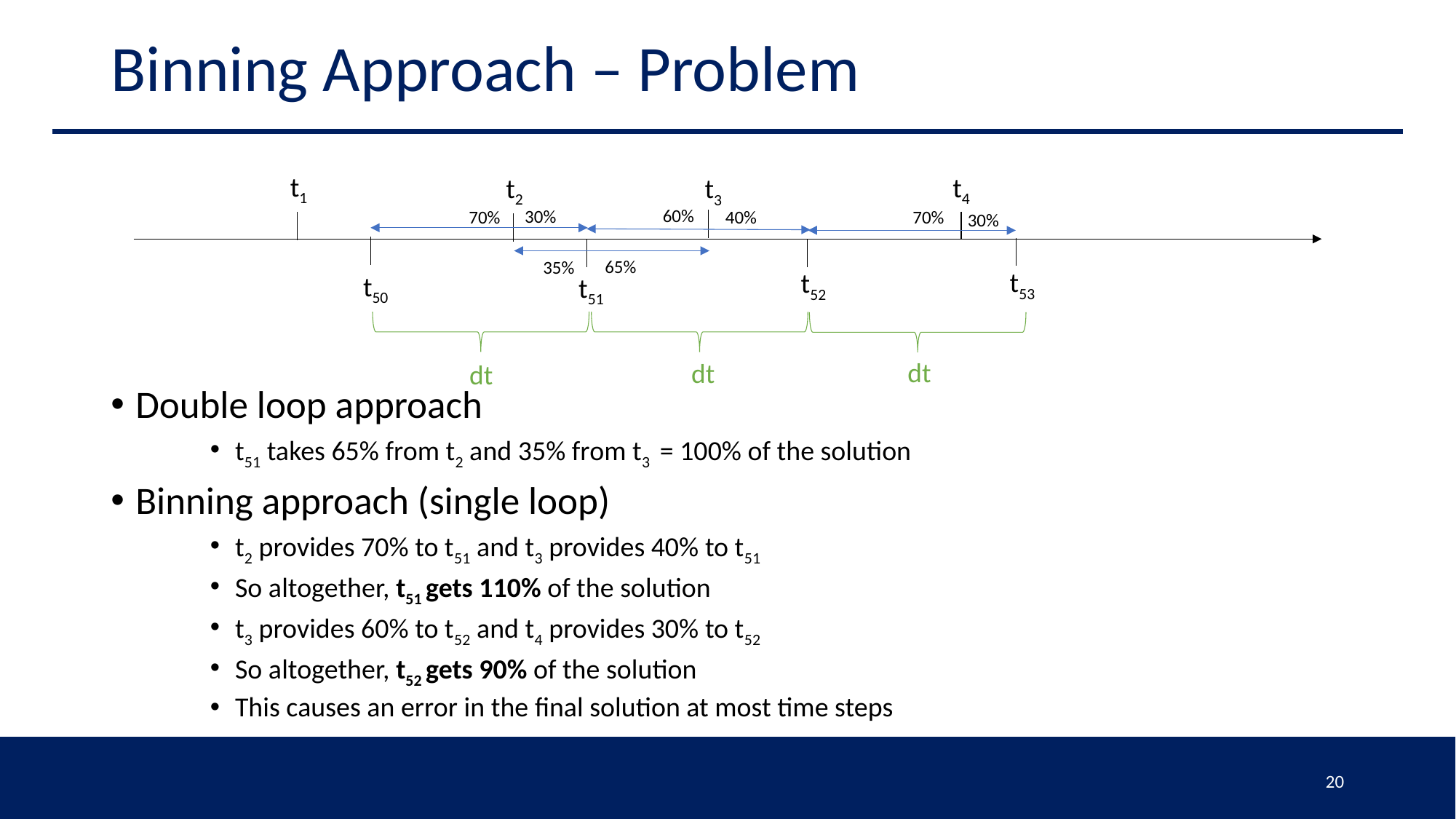

# Binning Approach – Problem
t1
t4
t2
t3

65%
35%
t53
t52
t50
t51
dt
dt
dt
60%
30%
40%
70%
70%
30%
Double loop approach
t51 takes 65% from t2 and 35% from t3  = 100% of the solution
Binning approach (single loop)
t2 provides 70% to t51 and t3 provides 40% to t51
So altogether, t51 gets 110% of the solution
t3 provides 60% to t52 and t4 provides 30% to t52
So altogether, t52 gets 90% of the solution
This causes an error in the final solution at most time steps

20